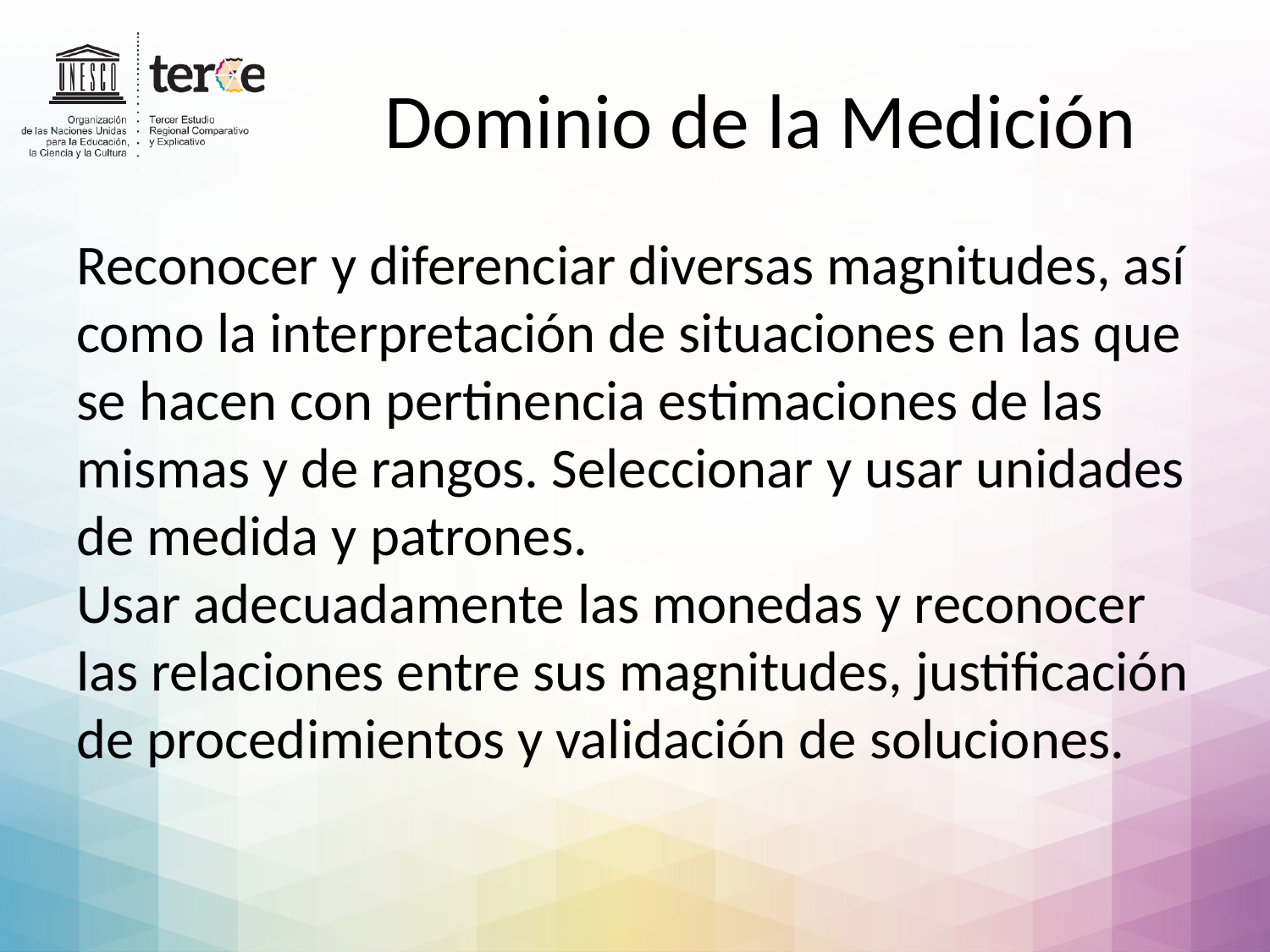

# Dominio de la Medición
Reconocer y diferenciar diversas magnitudes, así como la interpretación de situaciones en las que se hacen con pertinencia estimaciones de las mismas y de rangos. Seleccionar y usar unidades de medida y patrones.
Usar adecuadamente las monedas y reconocer las relaciones entre sus magnitudes, justificación de procedimientos y validación de soluciones.